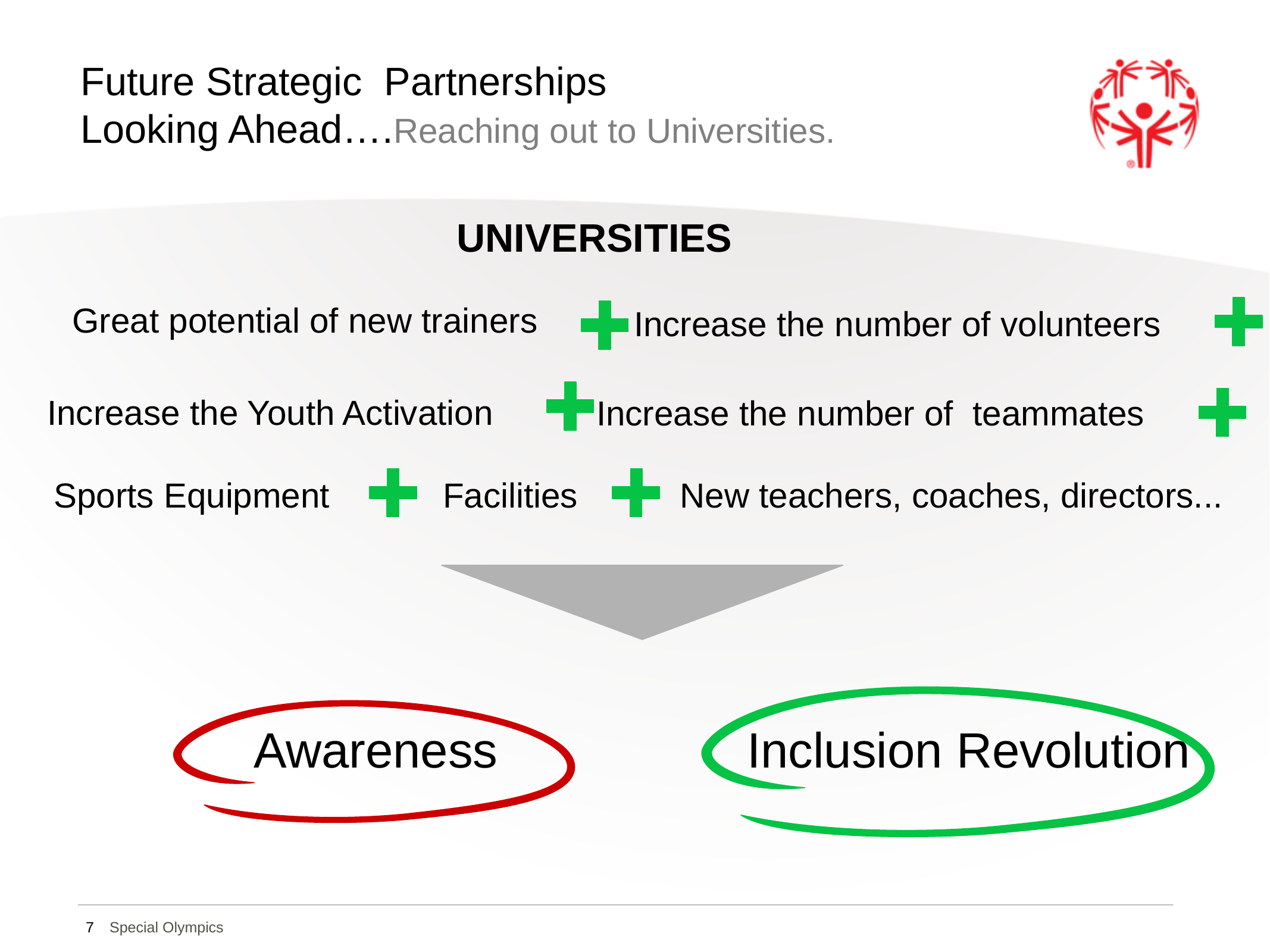

# Future Strategic  Partnerships Looking Ahead….Reaching out to Universities.
UNIVERSITIES

Great potential of new trainers
Increase the number of volunteers

Increase the Youth Activation
Increase the number of  teammates

Sports Equipment

Facilities

New teachers, coaches, directors...

Awareness
Inclusion Revolution
7